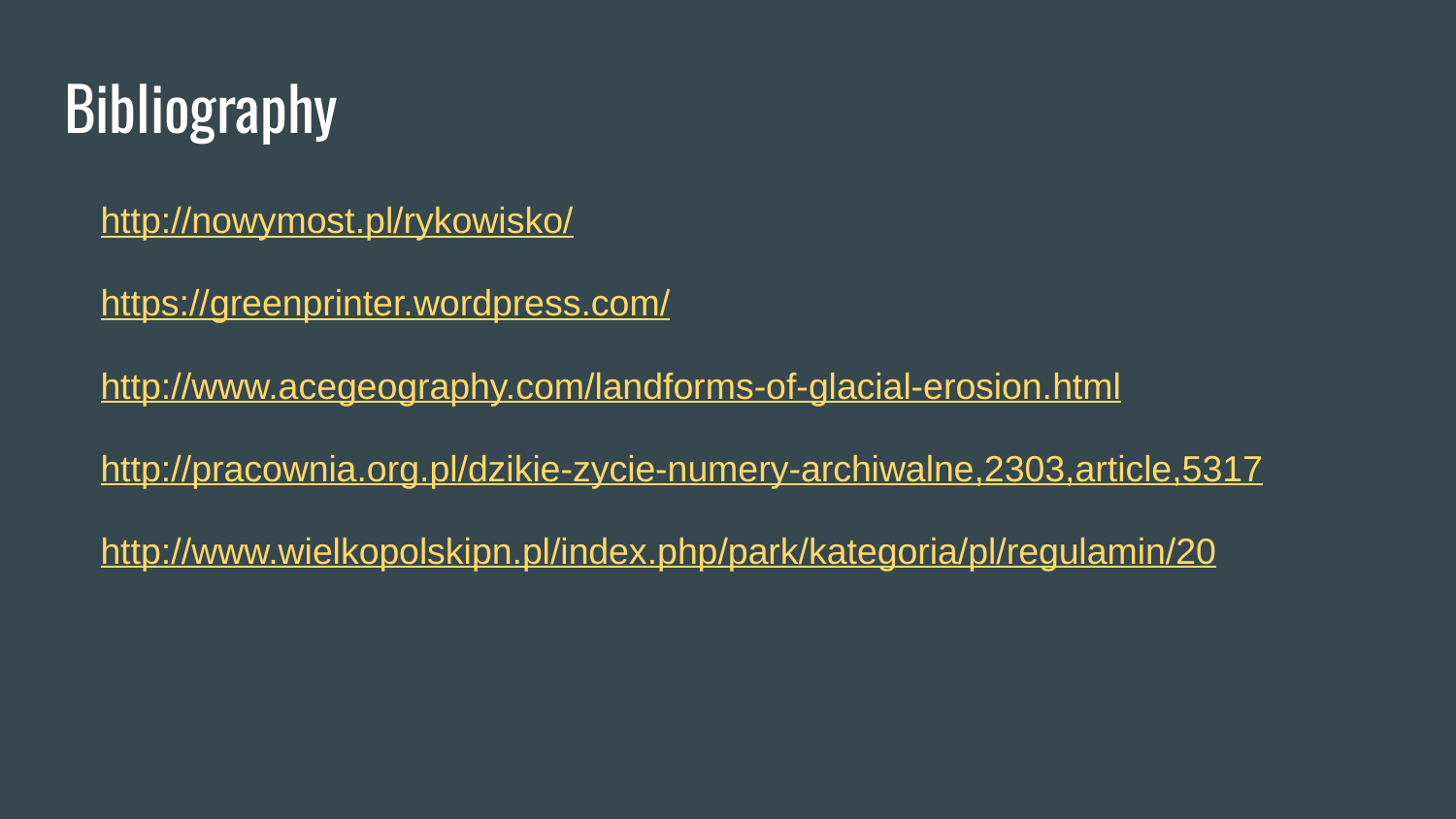

# Bibliography
http://nowymost.pl/rykowisko/
https://greenprinter.wordpress.com/
http://www.acegeography.com/landforms-of-glacial-erosion.html
http://pracownia.org.pl/dzikie-zycie-numery-archiwalne,2303,article,5317
http://www.wielkopolskipn.pl/index.php/park/kategoria/pl/regulamin/20